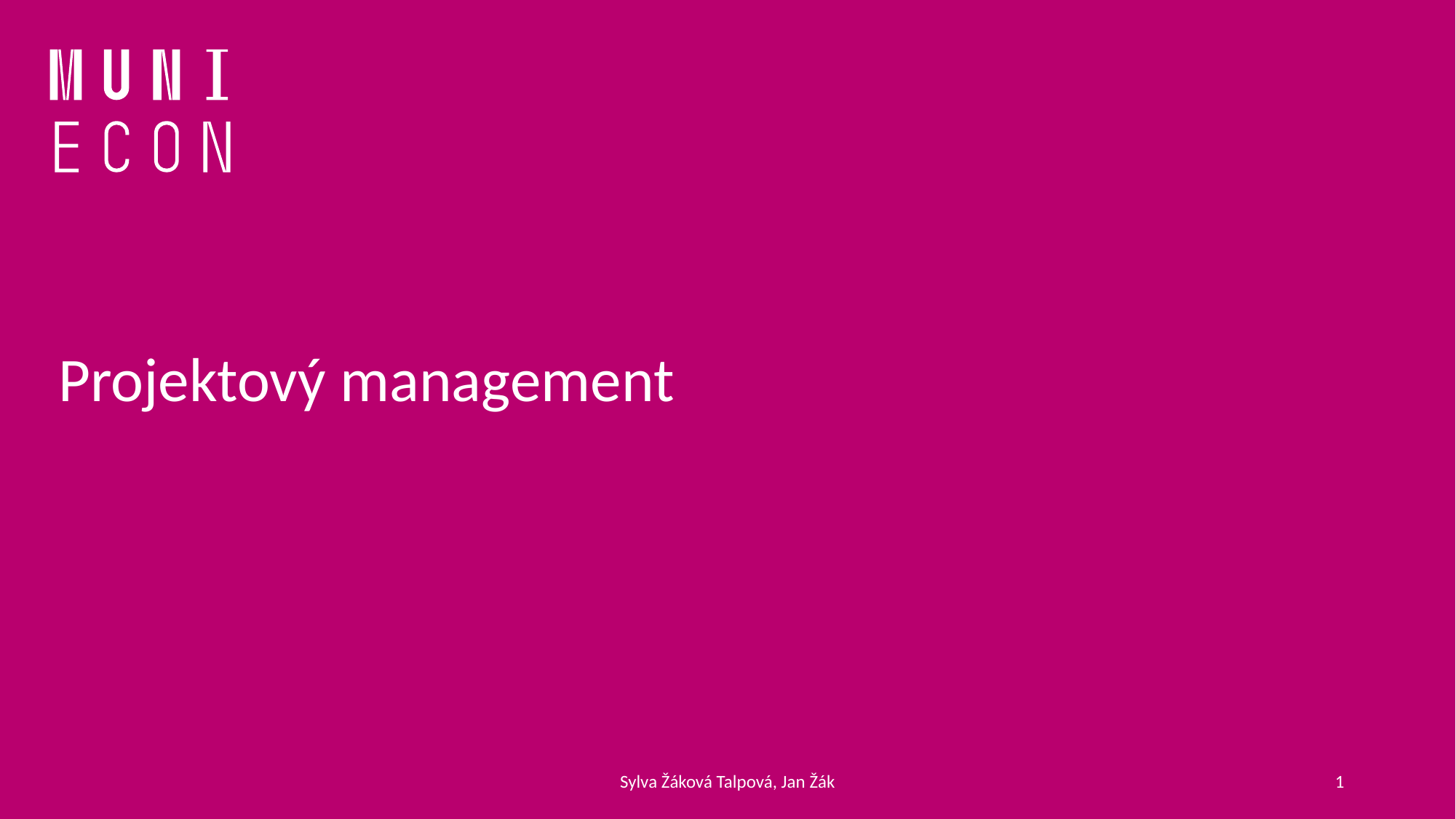

# Projektový management

Sylva Žáková Talpová, Jan Žák
1